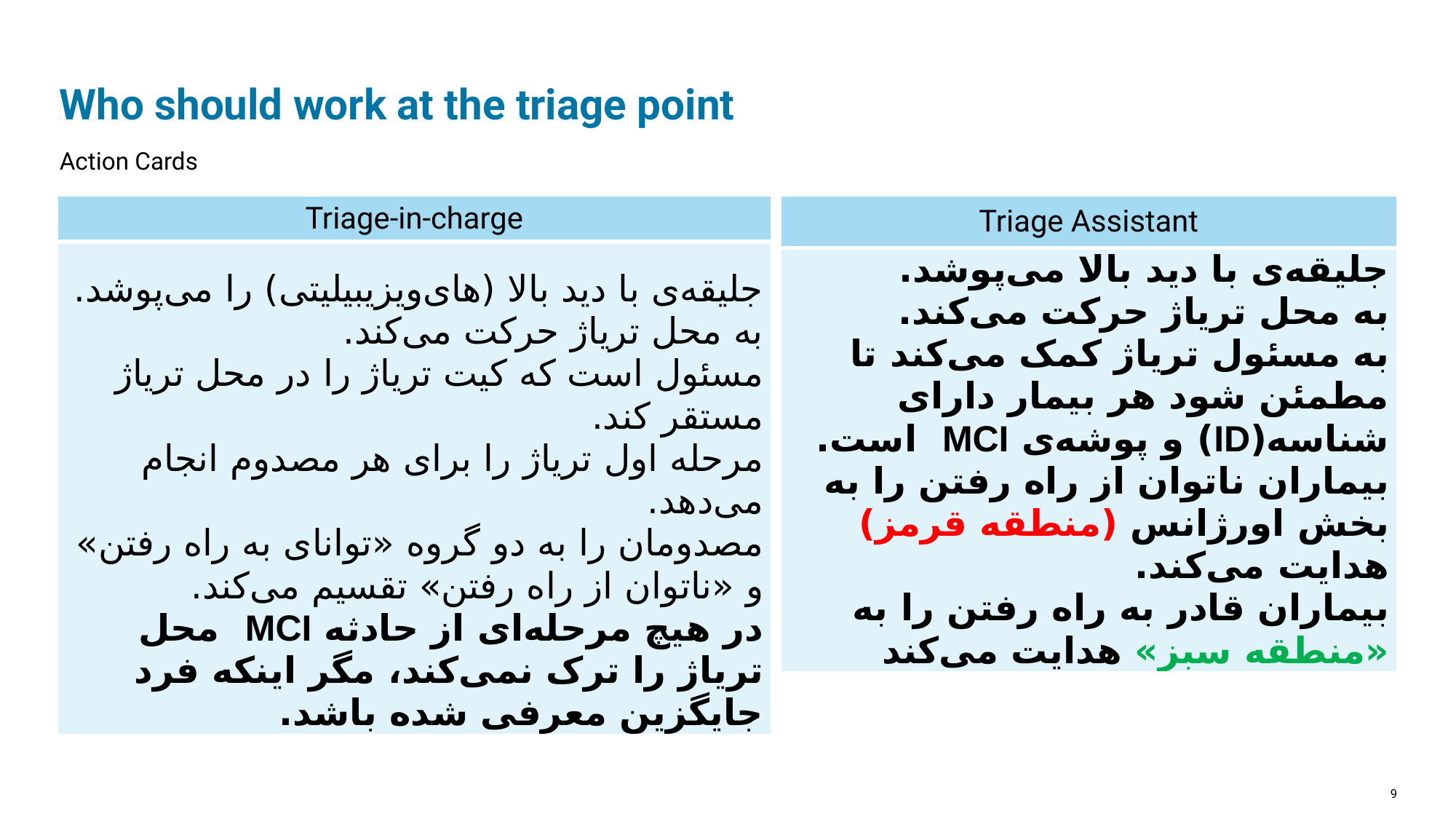

# Who should work at the triage point
Action Cards
| Triage-in-charge |
| --- |
| جلیقه‌ی با دید بالا (های‌ویزیبیلیتی) را می‌پوشد. به محل تریاژ حرکت می‌کند. مسئول است که کیت تریاژ را در محل تریاژ مستقر کند. مرحله اول تریاژ را برای هر مصدوم انجام می‌دهد. مصدومان را به دو گروه «توانای به راه رفتن» و «ناتوان از راه رفتن» تقسیم می‌کند. در هیچ مرحله‌ای از حادثه MCI محل تریاژ را ترک نمی‌کند، مگر اینکه فرد جایگزین معرفی شده باشد. |
| Triage Assistant |
| --- |
| جلیقه‌ی با دید بالا می‌پوشد. به محل تریاژ حرکت می‌کند. به مسئول تریاژ کمک می‌کند تا مطمئن شود هر بیمار دارای شناسه(ID) و پوشه‌ی MCI است. بیماران ناتوان از راه رفتن را به بخش اورژانس (منطقه قرمز) هدایت می‌کند. بیماران قادر به راه رفتن را به «منطقه سبز» هدایت می‌کند |

9